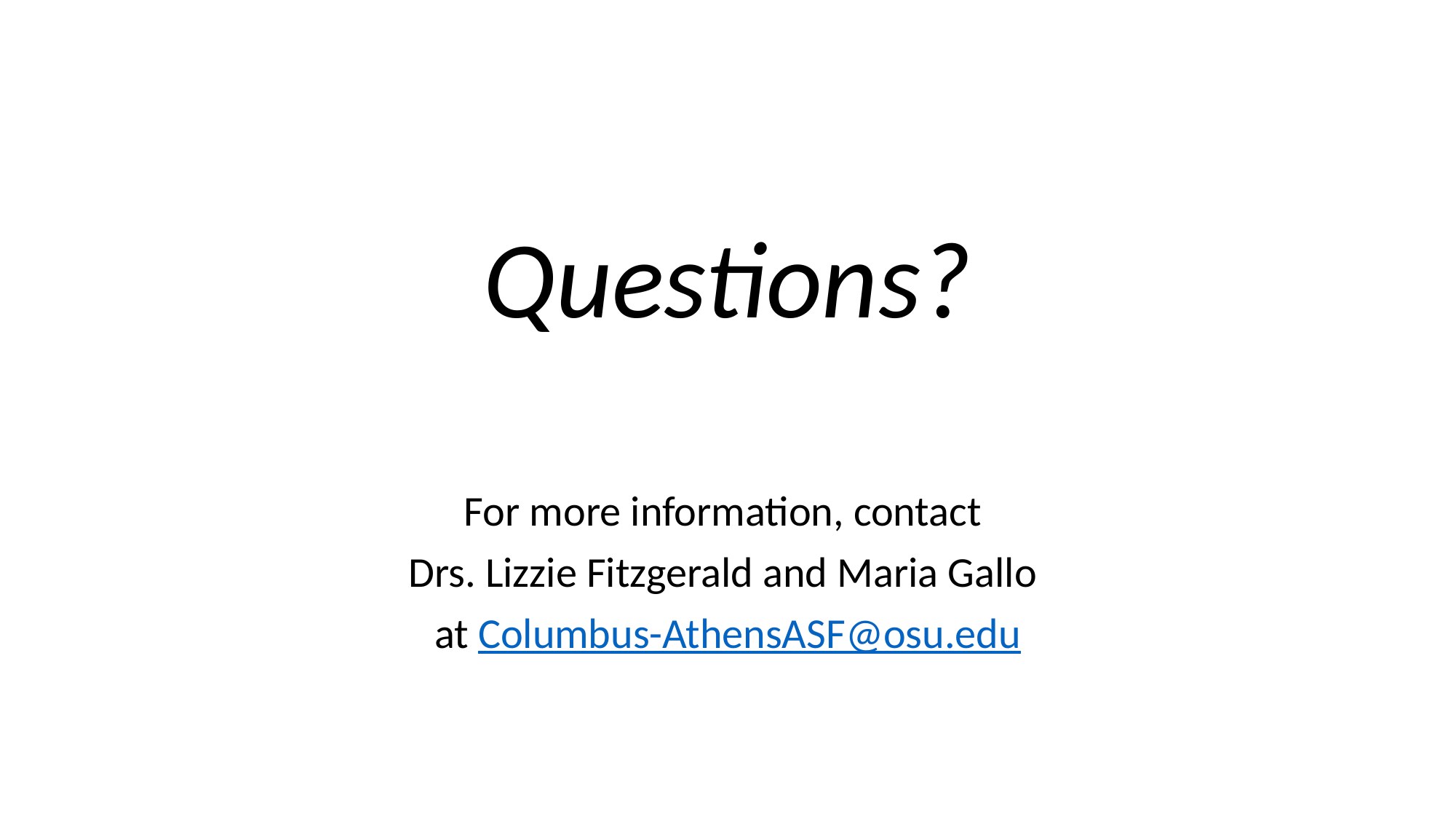

Questions?

For more information, contact
Drs. Lizzie Fitzgerald and Maria Gallo
at Columbus-AthensASF@osu.edu